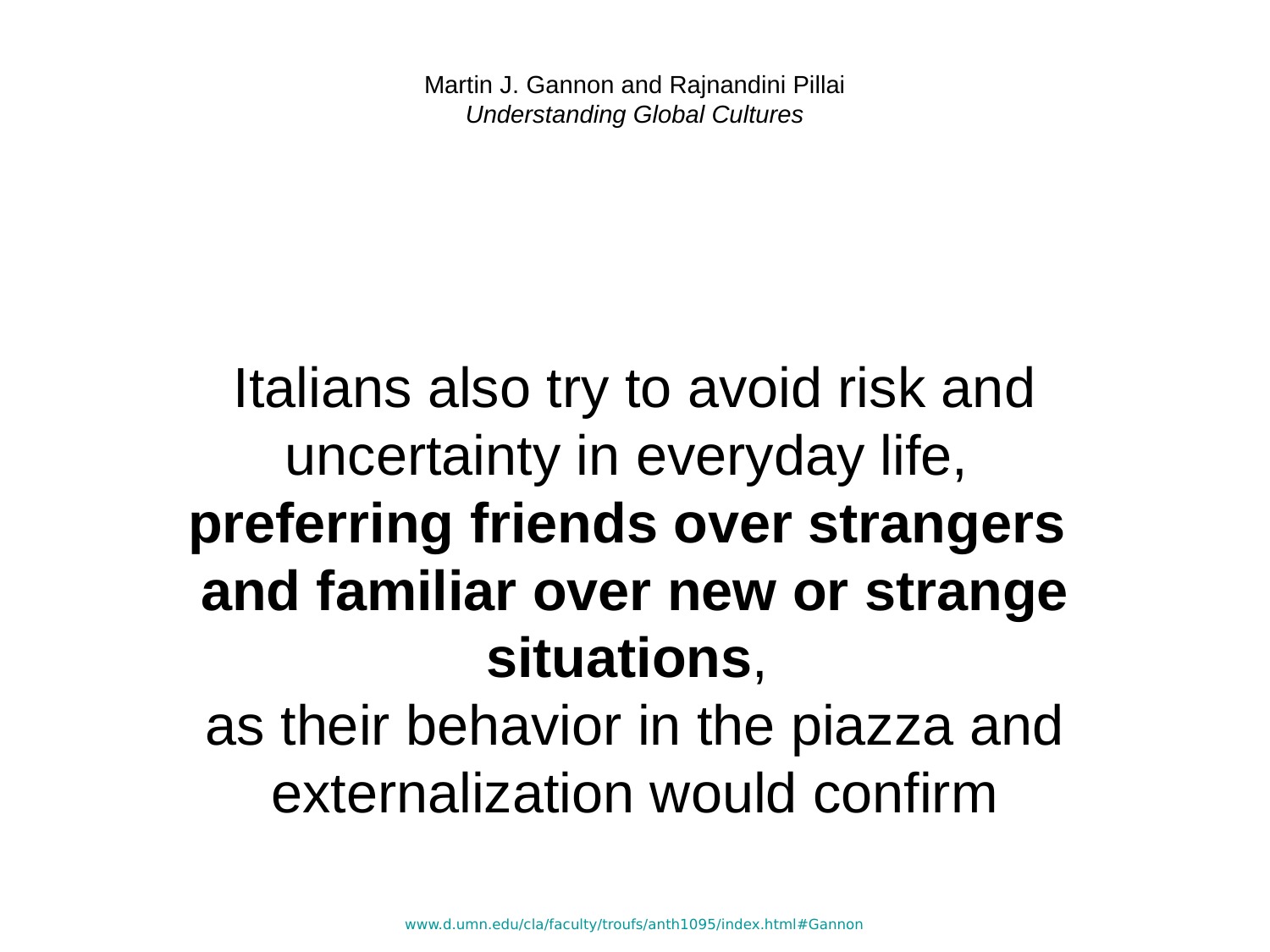

# Martin J. Gannon and Rajnandini Pillai Understanding Global Cultures
Italians also try to avoid risk and uncertainty in everyday life,
preferring friends over strangers
and familiar over new or strange situations,
as their behavior in the piazza and externalization would confirm
www.d.umn.edu/cla/faculty/troufs/anth1095/index.html#Gannon